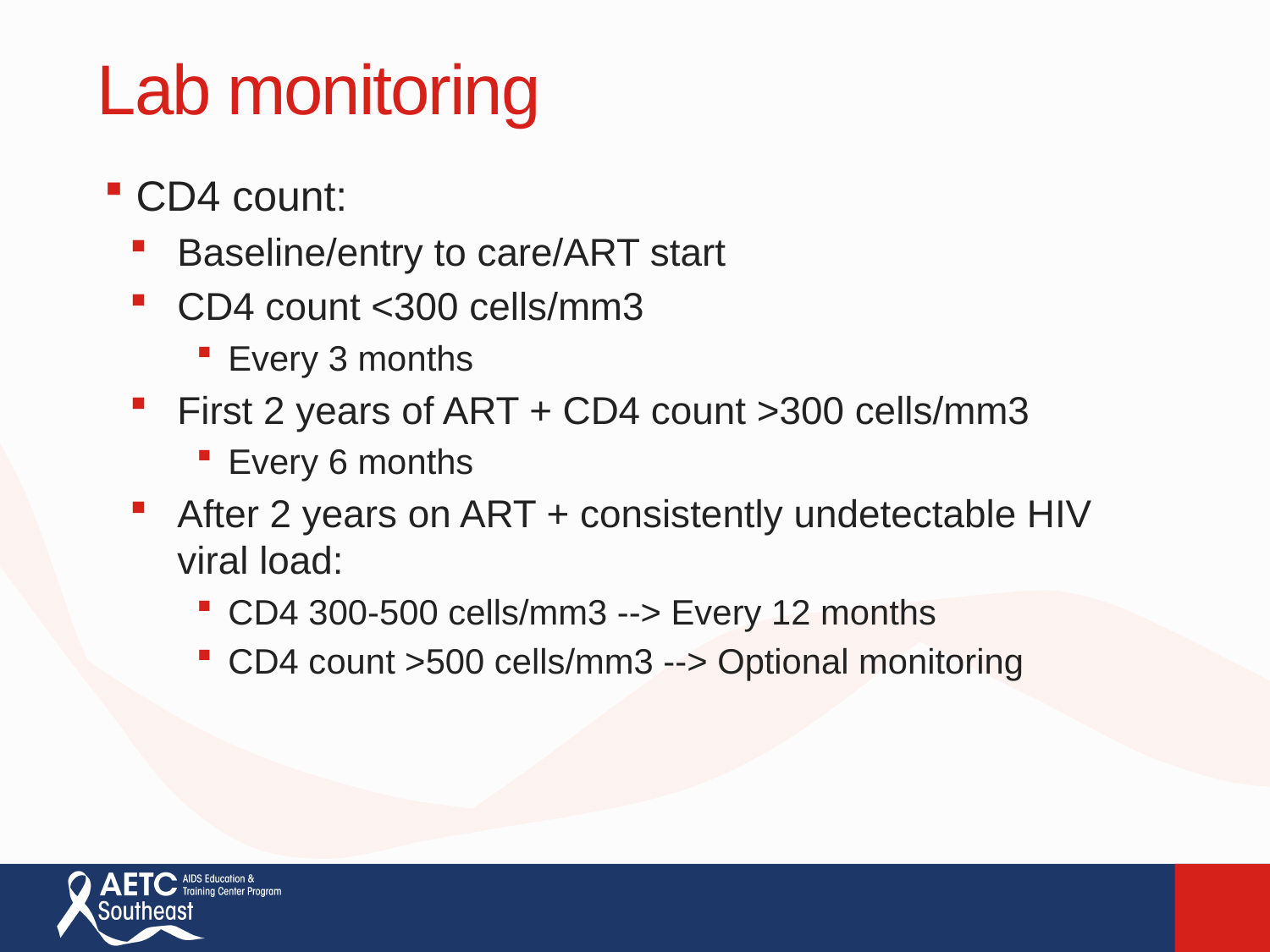

Lab monitoring
CD4 count:
Baseline/entry to care/ART start
CD4 count <300 cells/mm3
Every 3 months
First 2 years of ART + CD4 count >300 cells/mm3
Every 6 months
After 2 years on ART + consistently undetectable HIV viral load:
CD4 300-500 cells/mm3 --> Every 12 months
CD4 count >500 cells/mm3 --> Optional monitoring